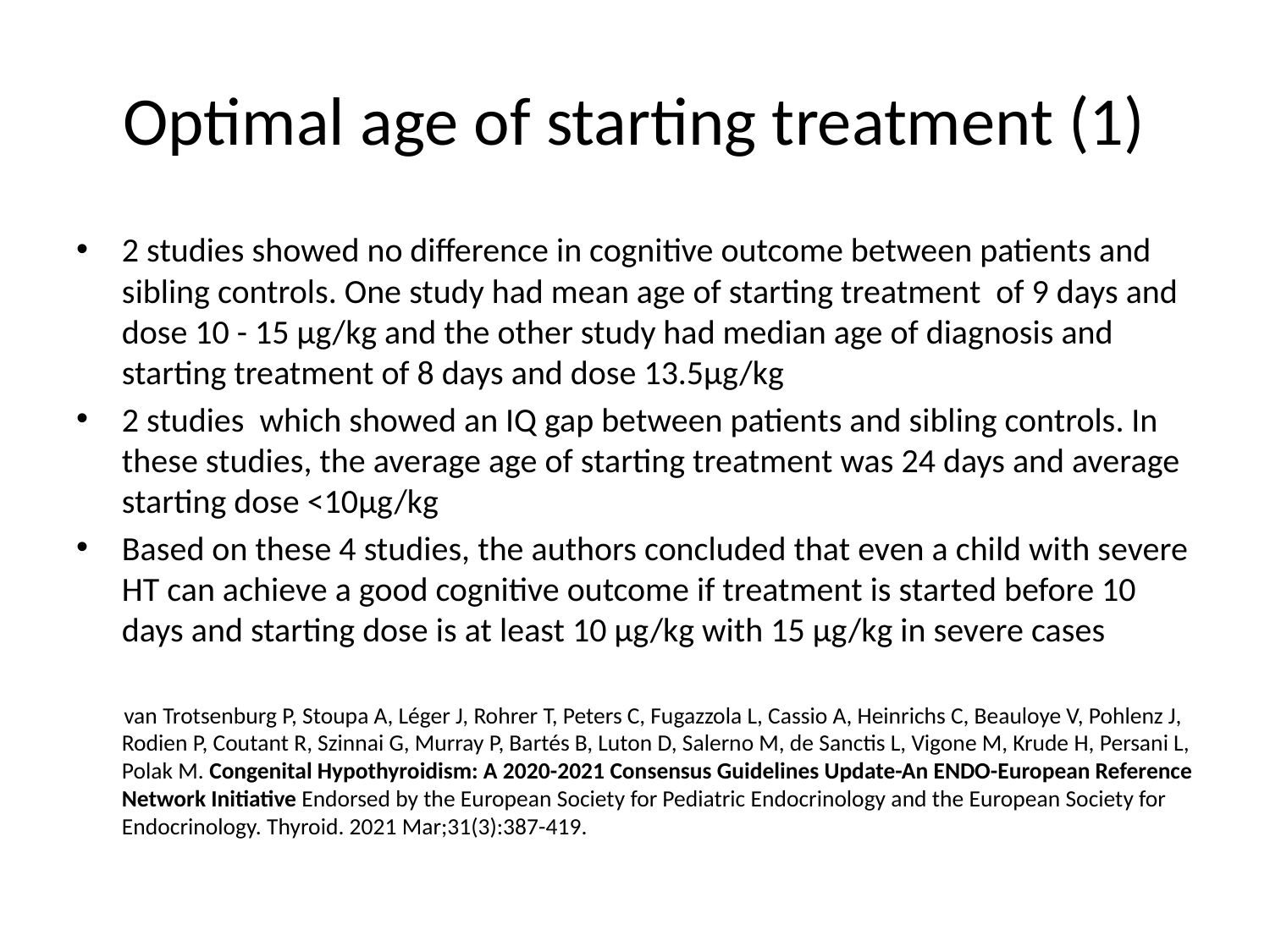

# Optimal age of starting treatment (1)
2 studies showed no difference in cognitive outcome between patients and sibling controls. One study had mean age of starting treatment  of 9 days and dose 10 - 15 µg/kg and the other study had median age of diagnosis and starting treatment of 8 days and dose 13.5µg/kg
2 studies  which showed an IQ gap between patients and sibling controls. In these studies, the average age of starting treatment was 24 days and average starting dose <10µg/kg
Based on these 4 studies, the authors concluded that even a child with severe HT can achieve a good cognitive outcome if treatment is started before 10 days and starting dose is at least 10 µg/kg with 15 µg/kg in severe cases

         van Trotsenburg P, Stoupa A, Léger J, Rohrer T, Peters C, Fugazzola L, Cassio A, Heinrichs C, Beauloye V, Pohlenz J, Rodien P, Coutant R, Szinnai G, Murray P, Bartés B, Luton D, Salerno M, de Sanctis L, Vigone M, Krude H, Persani L, Polak M. Congenital Hypothyroidism: A 2020-2021 Consensus Guidelines Update-An ENDO-European Reference Network Initiative Endorsed by the European Society for Pediatric Endocrinology and the European Society for Endocrinology. Thyroid. 2021 Mar;31(3):387-419.